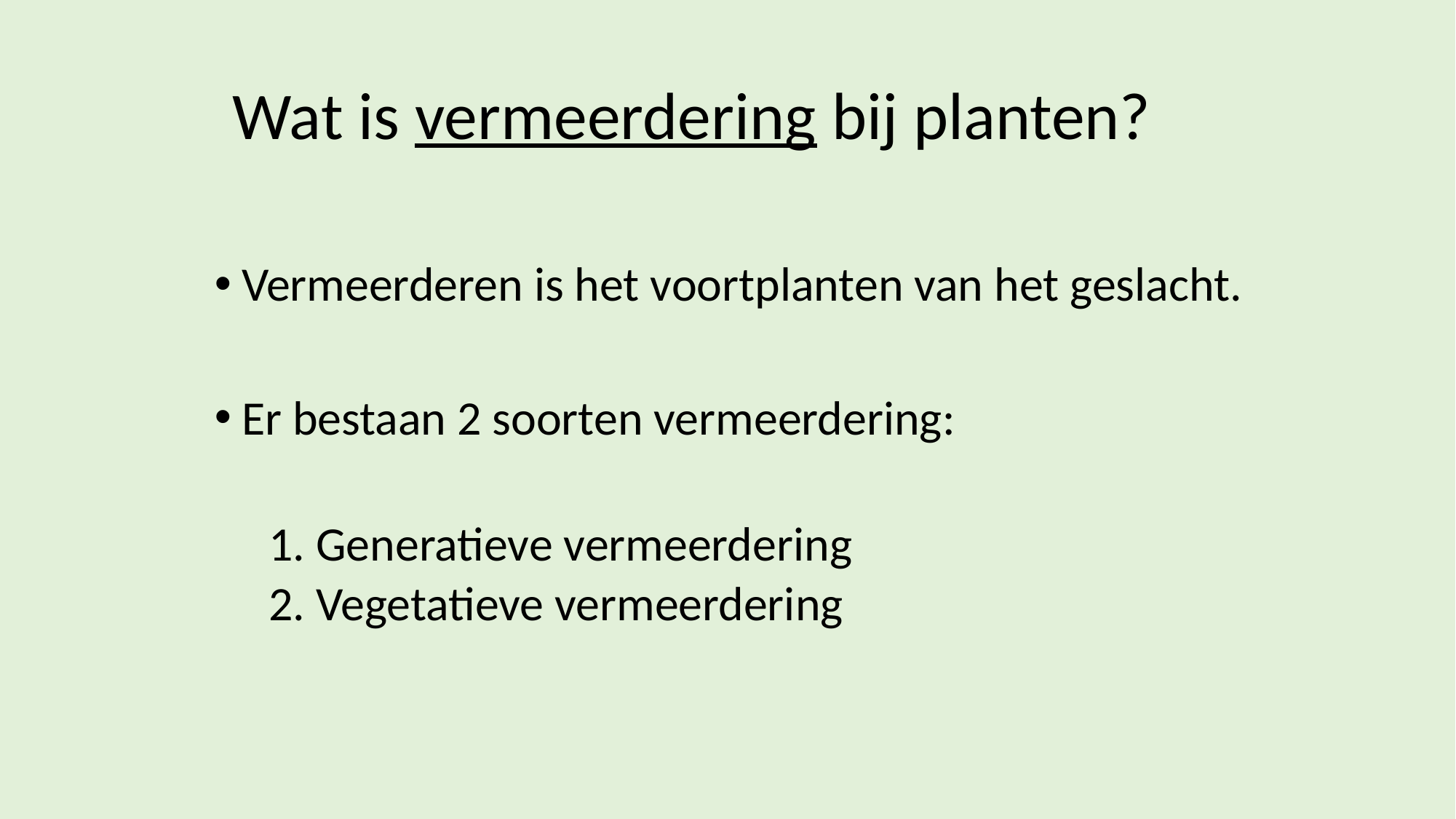

# Wat is vermeerdering bij planten?
Vermeerderen is het voortplanten van het geslacht.

Er bestaan 2 soorten vermeerdering:

	1. Generatieve vermeerdering
	2. Vegetatieve vermeerdering